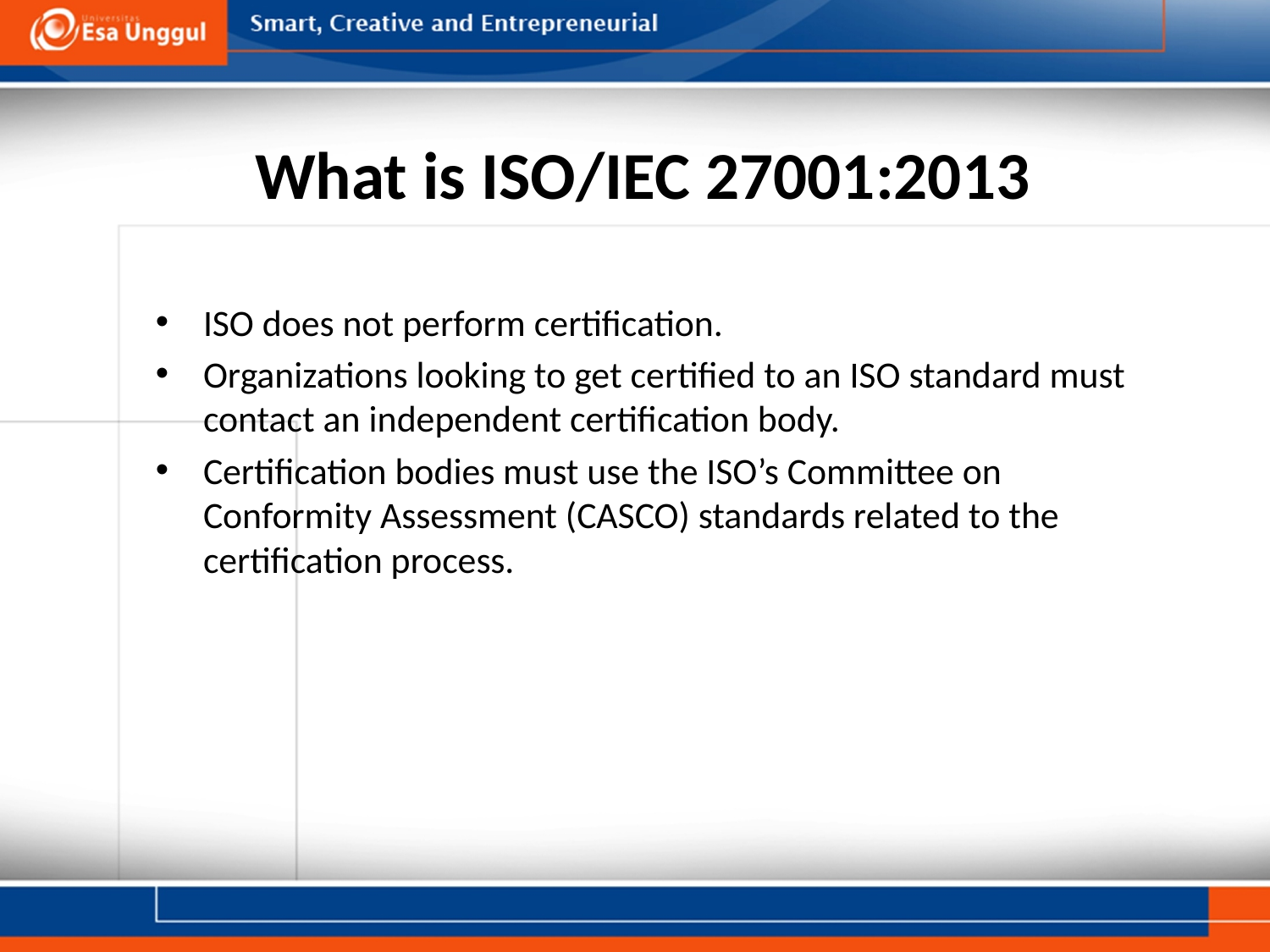

# What is ISO/IEC 27001:2013
ISO does not perform certification.
Organizations looking to get certified to an ISO standard must contact an independent certification body.
Certification bodies must use the ISO’s Committee on Conformity Assessment (CASCO) standards related to the certification process.